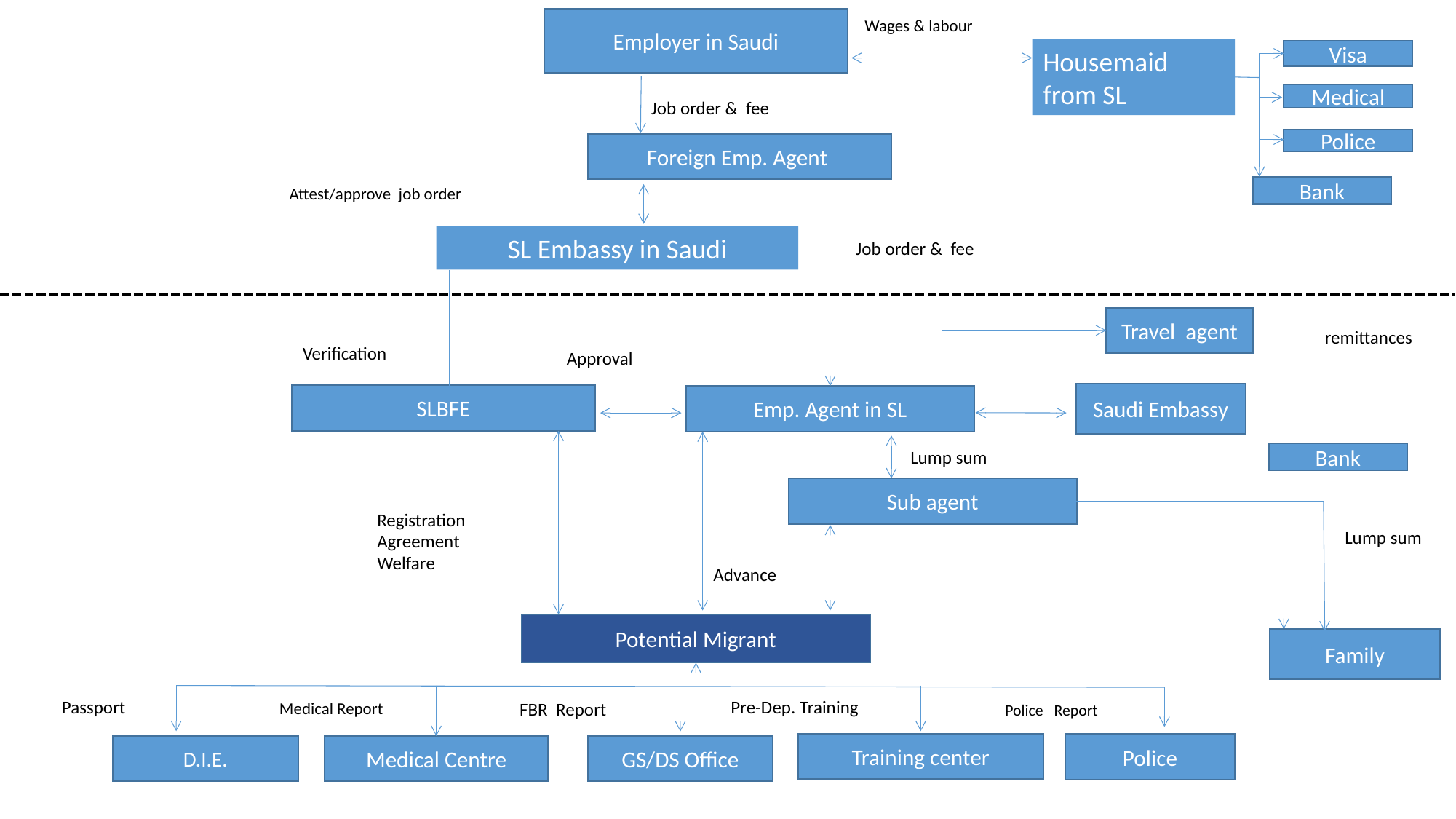

Wages & labour
Employer in Saudi
Housemaid from SL
Visa
Attest/approve  job order
Medical
Job order &  fee
Police
Foreign Emp. Agent
Bank
SL Embassy in Saudi
Job order &  fee
Travel  agent
remittances
Verification
Approval
Saudi Embassy
SLBFE
Emp. Agent in SL
Lump sum
Bank
Sub agent
Registration
Agreement
Welfare
Lump sum
Advance
Pre-Dep. Training
Potential Migrant
Family
Passport
Medical Report
FBR  Report
Police   Report
Training center
Police
D.I.E.
Medical Centre
GS/DS Office